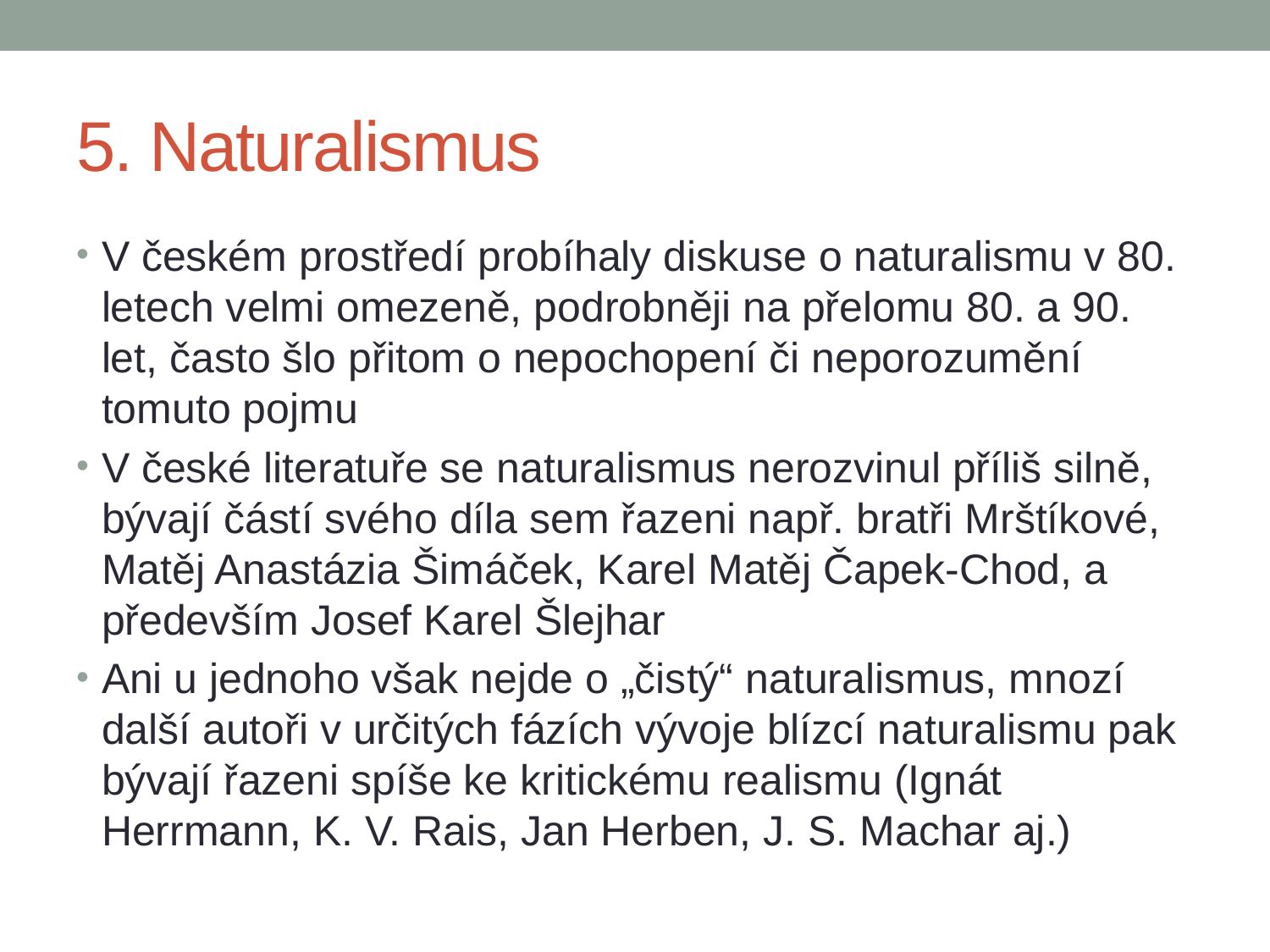

# 5. Naturalismus
V českém prostředí probíhaly diskuse o naturalismu v 80. letech velmi omezeně, podrobněji na přelomu 80. a 90. let, často šlo přitom o nepochopení či neporozumění tomuto pojmu
V české literatuře se naturalismus nerozvinul příliš silně, bývají částí svého díla sem řazeni např. bratři Mrštíkové, Matěj Anastázia Šimáček, Karel Matěj Čapek-Chod, a především Josef Karel Šlejhar
Ani u jednoho však nejde o „čistý“ naturalismus, mnozí další autoři v určitých fázích vývoje blízcí naturalismu pak bývají řazeni spíše ke kritickému realismu (Ignát Herrmann, K. V. Rais, Jan Herben, J. S. Machar aj.)